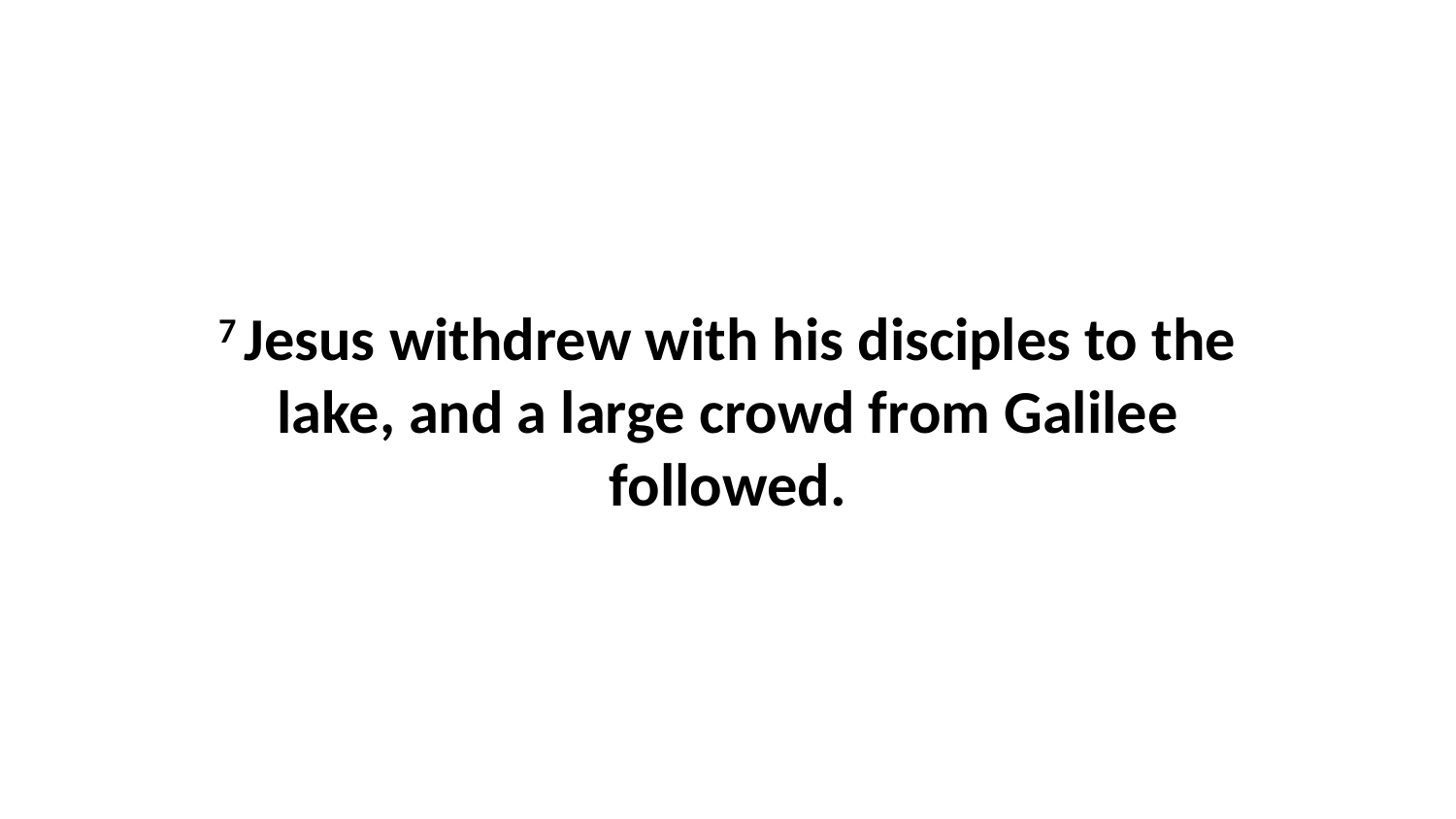

7 Jesus withdrew with his disciples to the lake, and a large crowd from Galilee followed.